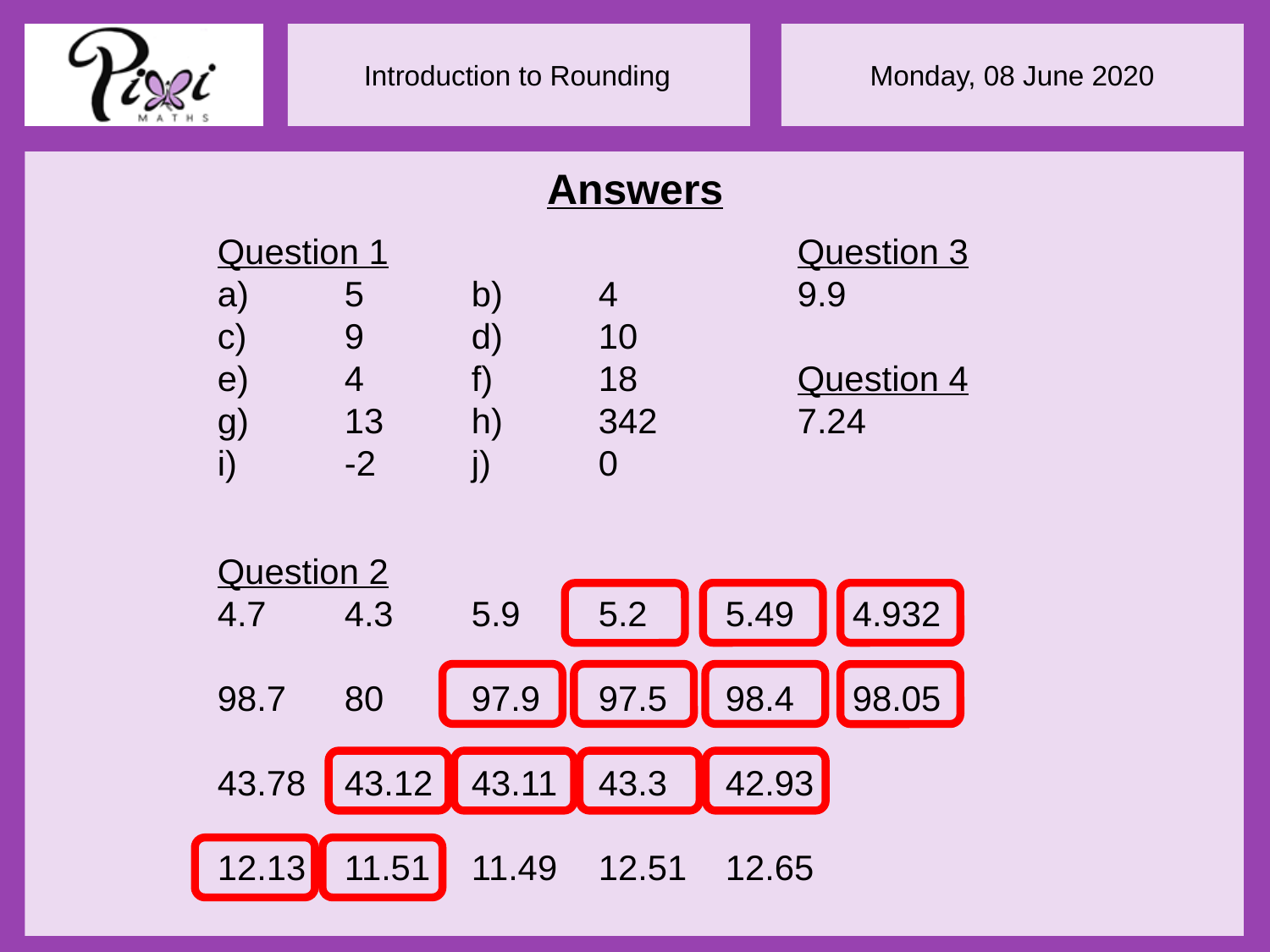

Answers
Question 1
a)	5	b)	4
c)	9	d)	10
e)	4	f)	18
g)	13	h)	342
i)	-2	j)	0
Question 3
9.9

Question 4
7.24
Question 2
4.7	4.3	5.9	5.2	5.49	4.932

98.7	80	97.9	97.5	98.4	98.05

43.78	43.12	43.11	43.3	42.93

12.13	11.51	11.49	12.51	12.65